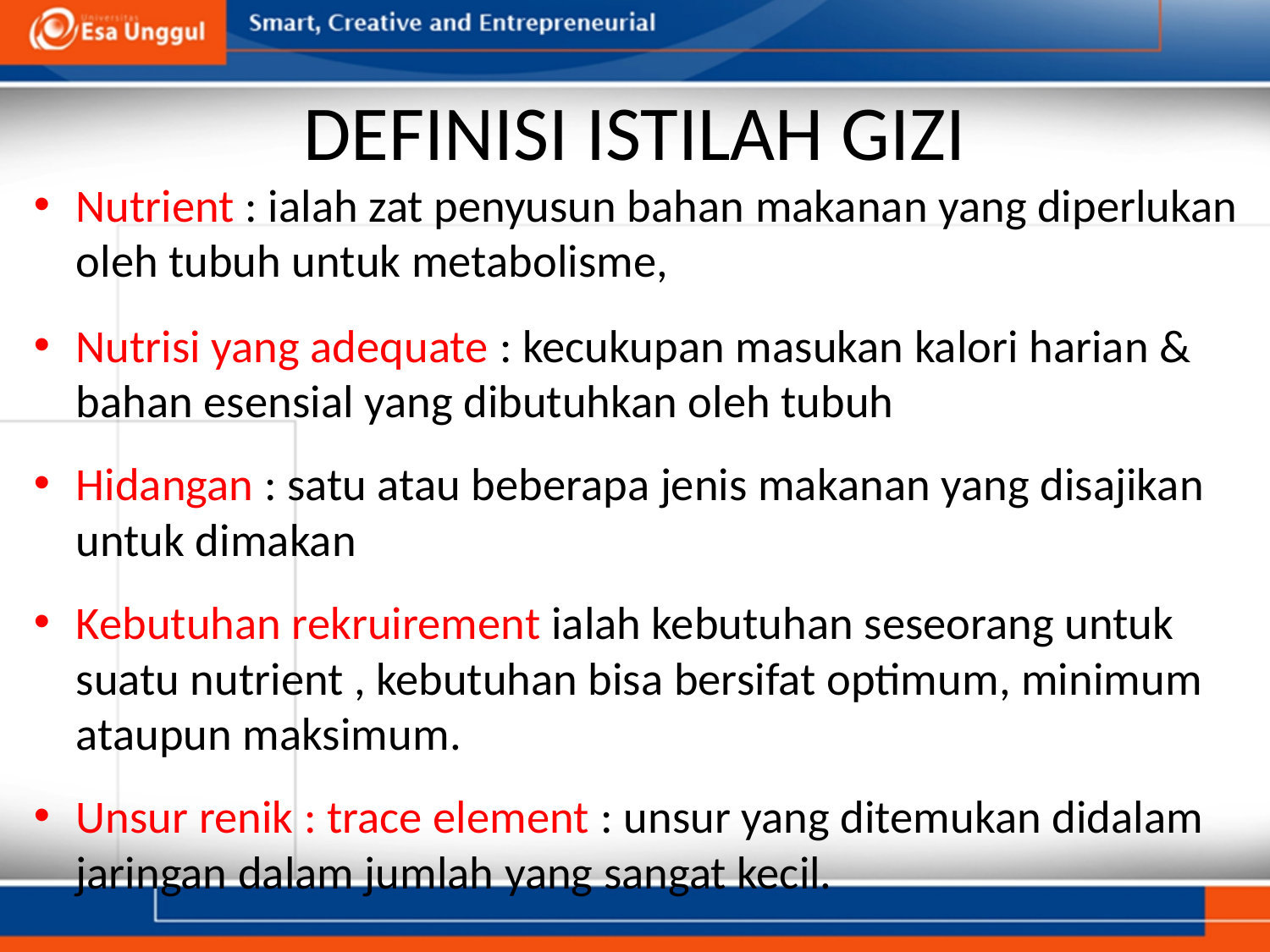

# DEFINISI ISTILAH GIZI
Nutrient : ialah zat penyusun bahan makanan yang diperlukan oleh tubuh untuk metabolisme,

Nutrisi yang adequate : kecukupan masukan kalori harian &  bahan esensial yang dibutuhkan oleh tubuh

Hidangan : satu atau beberapa jenis makanan yang disajikan untuk dimakan

Kebutuhan rekruirement ialah kebutuhan seseorang untuk suatu nutrient , kebutuhan bisa bersifat optimum, minimum ataupun maksimum.

Unsur renik : trace element : unsur yang ditemukan didalam jaringan dalam jumlah yang sangat kecil.